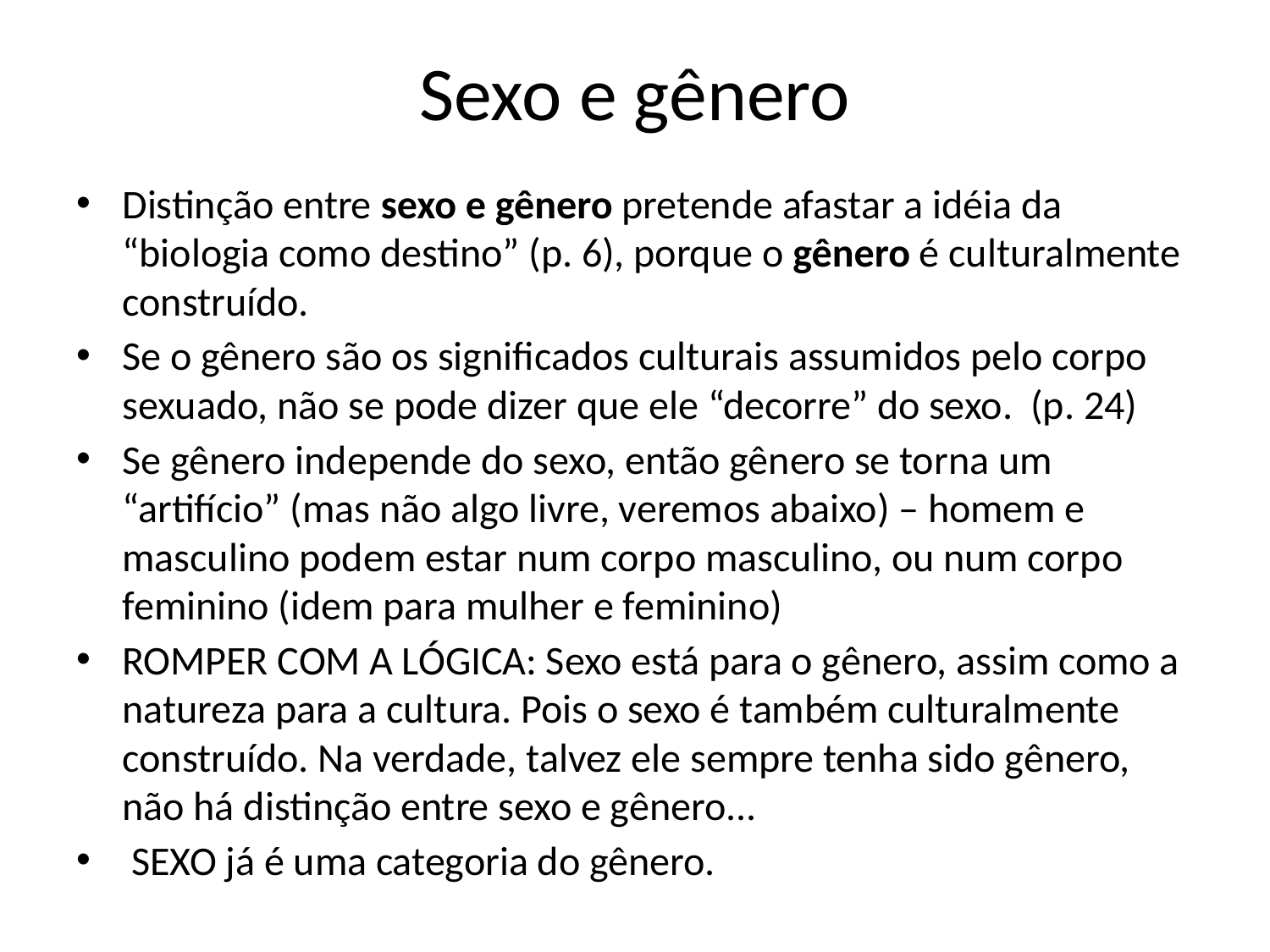

# Sexo e gênero
Distinção entre sexo e gênero pretende afastar a idéia da “biologia como destino” (p. 6), porque o gênero é culturalmente construído.
Se o gênero são os significados culturais assumidos pelo corpo sexuado, não se pode dizer que ele “decorre” do sexo.  (p. 24)
Se gênero independe do sexo, então gênero se torna um “artifício” (mas não algo livre, veremos abaixo) – homem e masculino podem estar num corpo masculino, ou num corpo feminino (idem para mulher e feminino)
ROMPER COM A LÓGICA: Sexo está para o gênero, assim como a natureza para a cultura. Pois o sexo é também culturalmente construído. Na verdade, talvez ele sempre tenha sido gênero, não há distinção entre sexo e gênero...
 SEXO já é uma categoria do gênero.